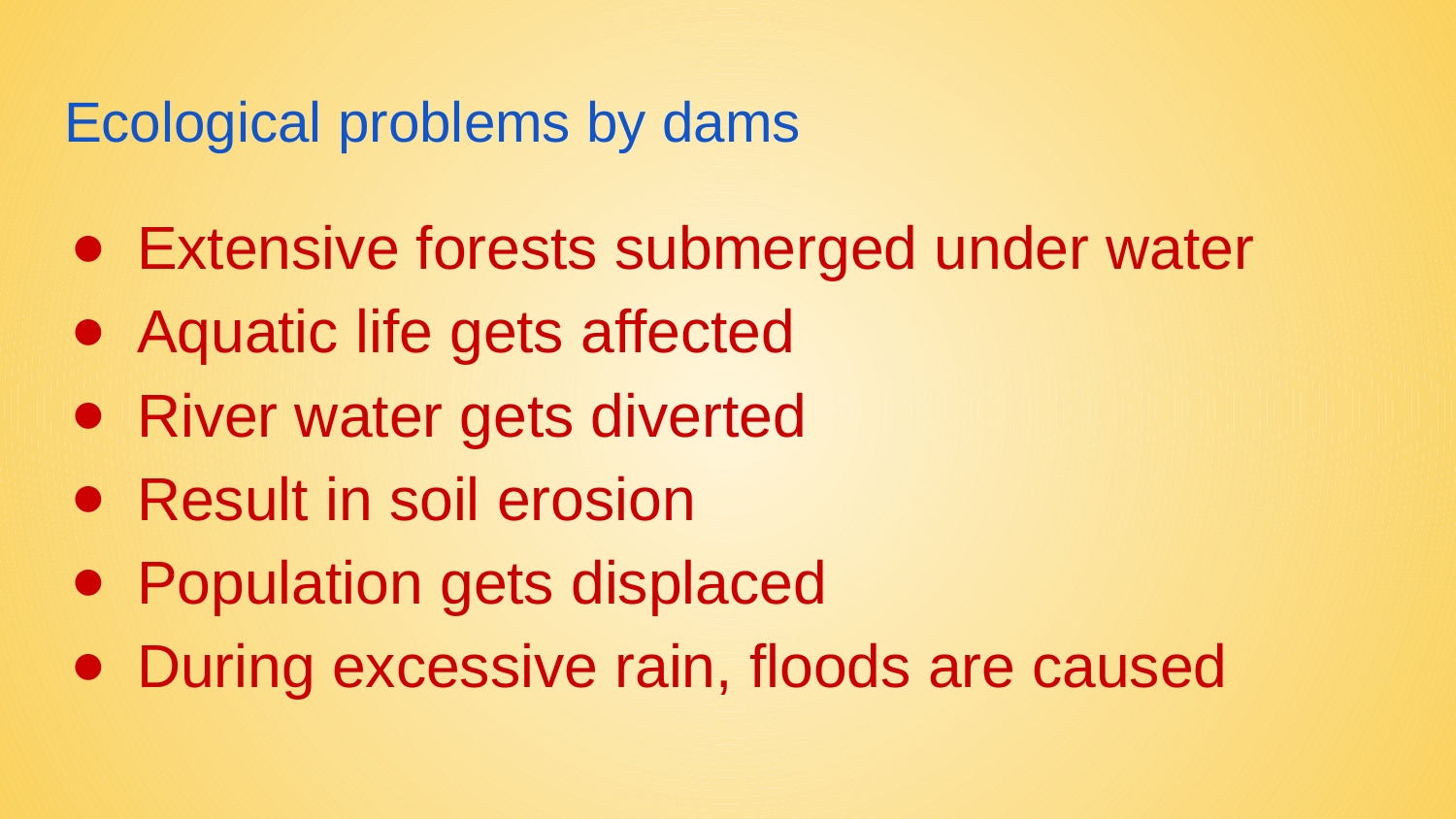

# Ecological problems by dams
Extensive forests submerged under water
Aquatic life gets affected
River water gets diverted
Result in soil erosion
Population gets displaced
During excessive rain, floods are caused